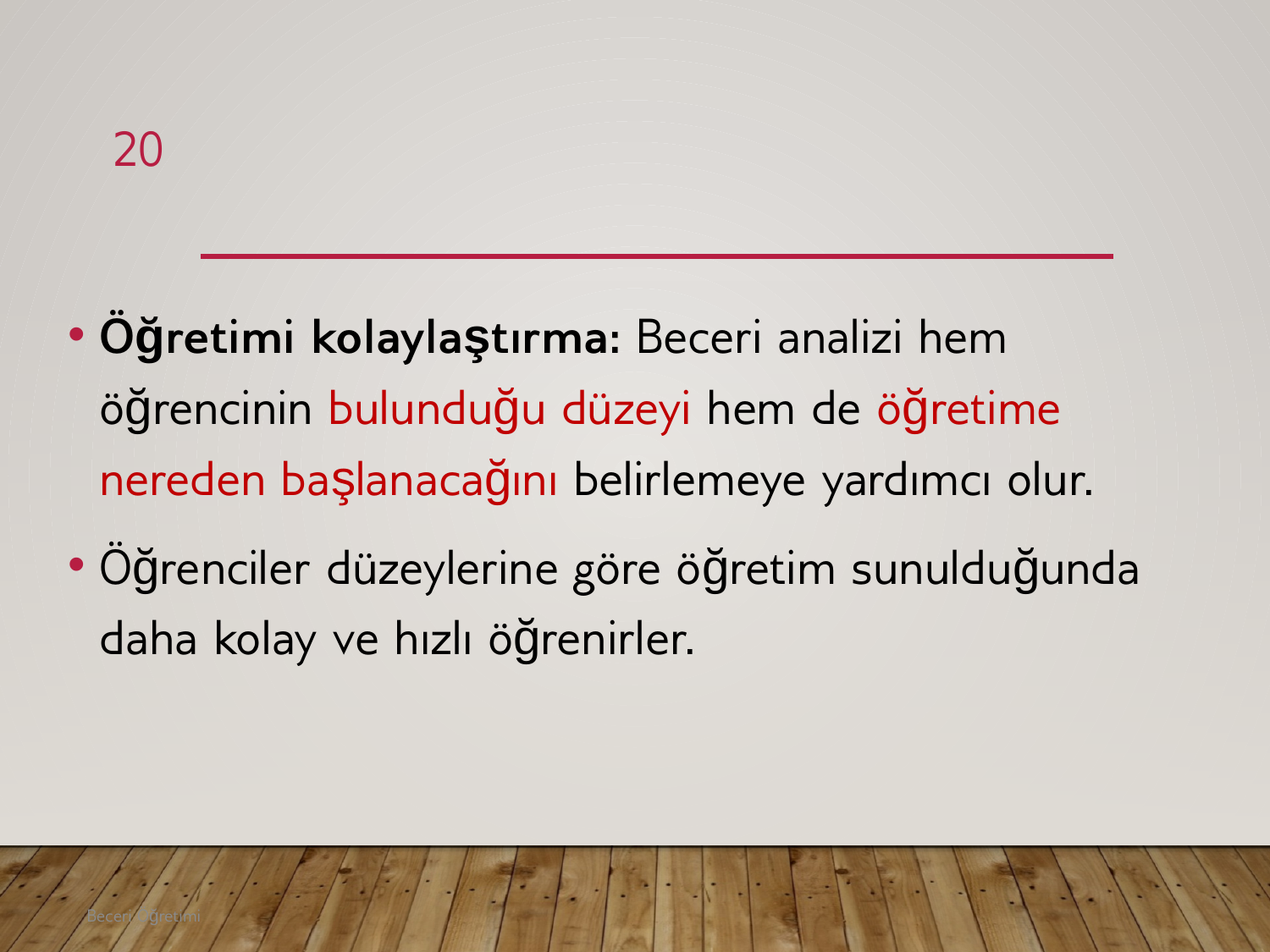

20
#
Öğretimi kolaylaştırma: Beceri analizi hem öğrencinin bulunduğu düzeyi hem de öğretime nereden başlanacağını belirlemeye yardımcı olur.
Öğrenciler düzeylerine göre öğretim sunulduğunda daha kolay ve hızlı öğrenirler.
Beceri Öğretimi